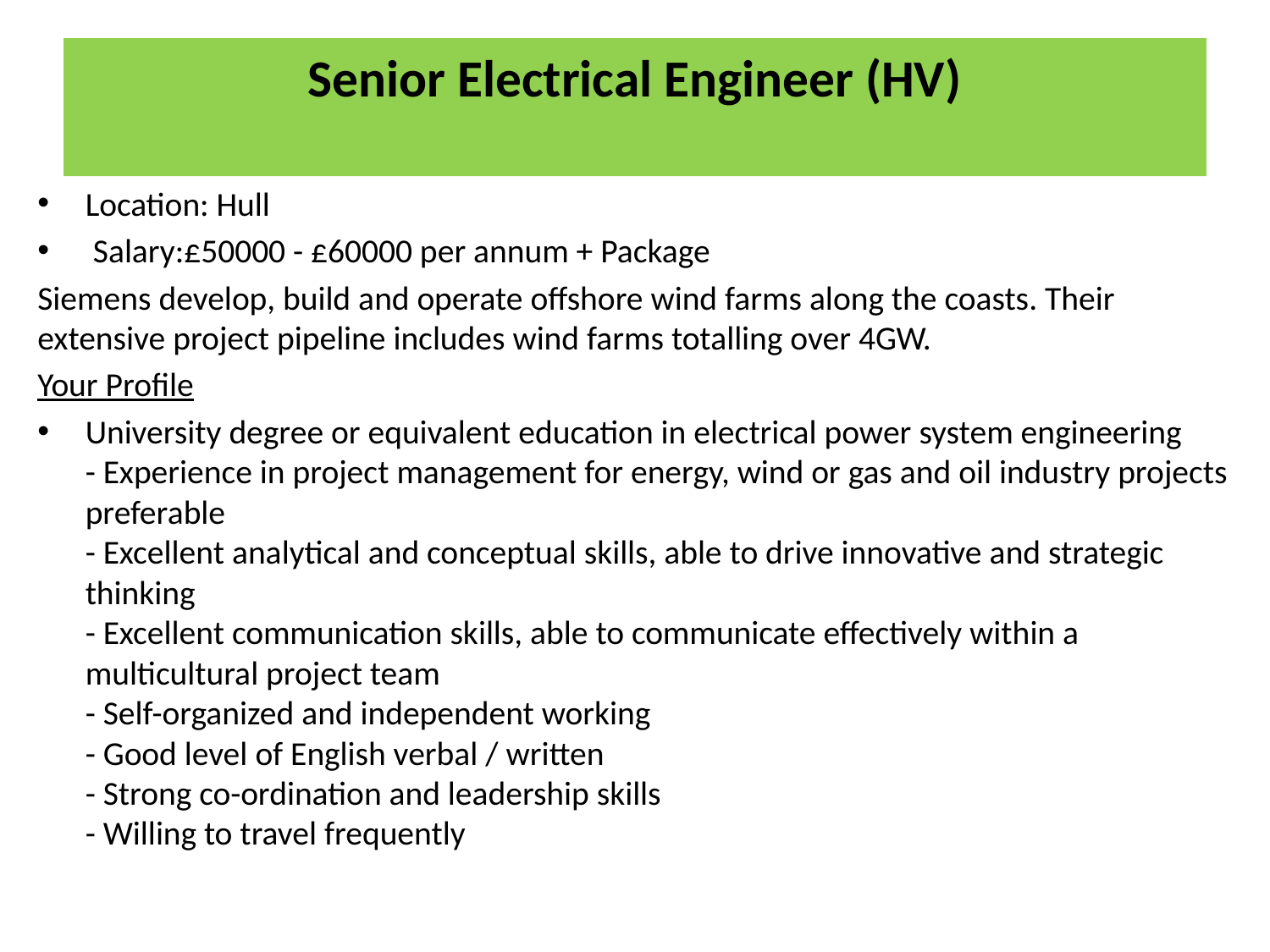

# Senior Electrical Engineer (HV)
Location: Hull
 Salary:£50000 - £60000 per annum + Package
Siemens develop, build and operate offshore wind farms along the coasts. Their extensive project pipeline includes wind farms totalling over 4GW.
Your Profile
University degree or equivalent education in electrical power system engineering
- Experience in project management for energy, wind or gas and oil industry projects preferable
- Excellent analytical and conceptual skills, able to drive innovative and strategic thinking
- Excellent communication skills, able to communicate effectively within a multicultural project team
- Self-organized and independent working
- Good level of English verbal / written
- Strong co-ordination and leadership skills
- Willing to travel frequently